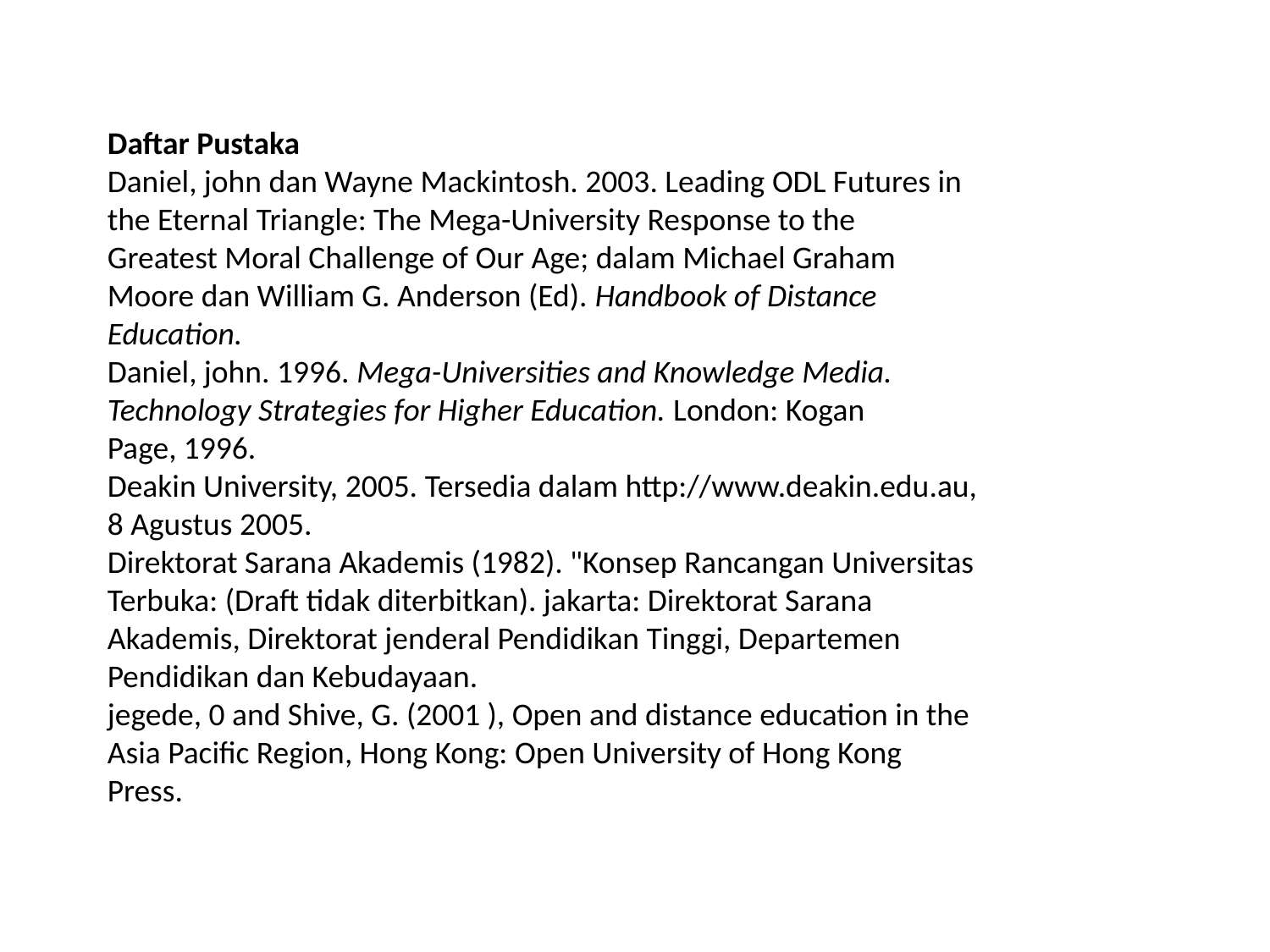

Daftar Pustaka
Daniel, john dan Wayne Mackintosh. 2003. Leading ODL Futures in
the Eternal Triangle: The Mega-University Response to the
Greatest Moral Challenge of Our Age; dalam Michael Graham
Moore dan William G. Anderson (Ed). Handbook of Distance
Education.
Daniel, john. 1996. Mega-Universities and Knowledge Media.
Technology Strategies for Higher Education. London: Kogan
Page, 1996.
Deakin University, 2005. Tersedia dalam http://www.deakin.edu.au,
8 Agustus 2005.
Direktorat Sarana Akademis (1982). "Konsep Rancangan Universitas
Terbuka: (Draft tidak diterbitkan). jakarta: Direktorat Sarana
Akademis, Direktorat jenderal Pendidikan Tinggi, Departemen
Pendidikan dan Kebudayaan.
jegede, 0 and Shive, G. (2001 ), Open and distance education in the
Asia Pacific Region, Hong Kong: Open University of Hong Kong
Press.